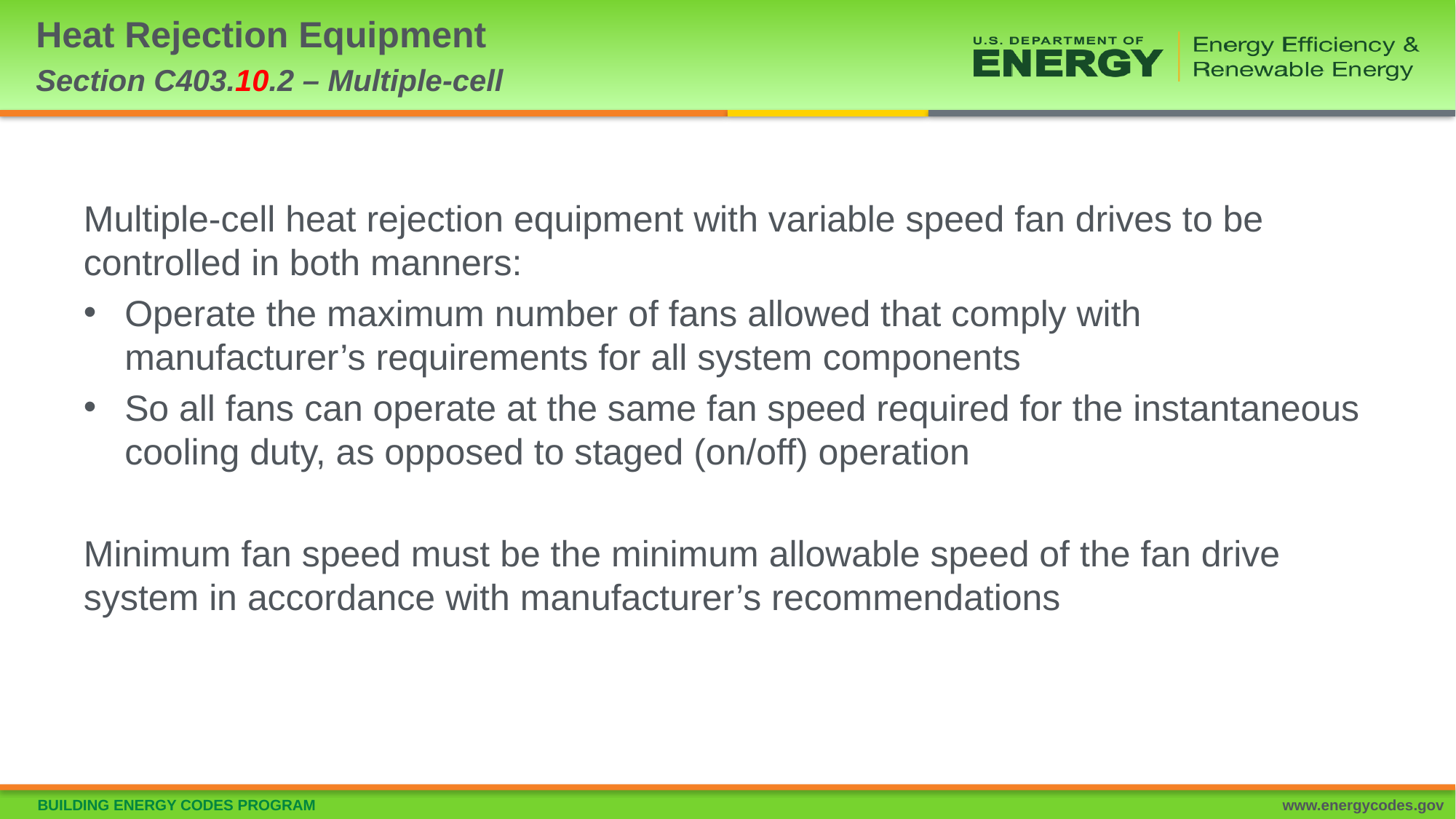

# Heat Rejection Equipment Section C403.10.2 – Multiple-cell
Multiple-cell heat rejection equipment with variable speed fan drives to be controlled in both manners:
Operate the maximum number of fans allowed that comply with manufacturer’s requirements for all system components
So all fans can operate at the same fan speed required for the instantaneous cooling duty, as opposed to staged (on/off) operation

Minimum fan speed must be the minimum allowable speed of the fan drive system in accordance with manufacturer’s recommendations